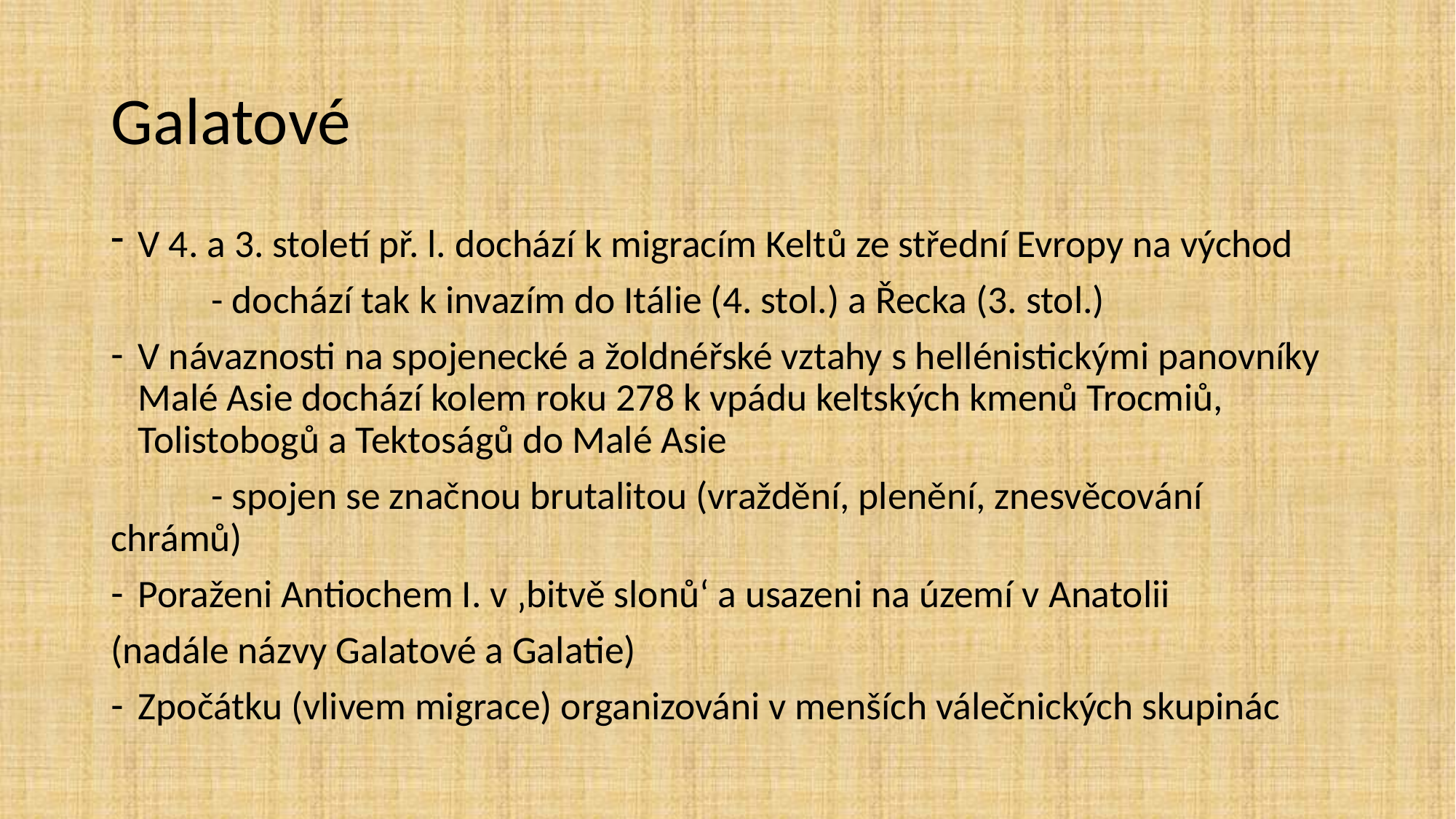

# Galatové
V 4. a 3. století př. l. dochází k migracím Keltů ze střední Evropy na východ
	- dochází tak k invazím do Itálie (4. stol.) a Řecka (3. stol.)
V návaznosti na spojenecké a žoldnéřské vztahy s hellénistickými panovníky Malé Asie dochází kolem roku 278 k vpádu keltských kmenů Trocmiů, Tolistobogů a Tektoságů do Malé Asie
	- spojen se značnou brutalitou (vraždění, plenění, znesvěcování 	chrámů)
Poraženi Antiochem I. v ‚bitvě slonů‘ a usazeni na území v Anatolii
(nadále názvy Galatové a Galatie)
Zpočátku (vlivem migrace) organizováni v menších válečnických skupinác